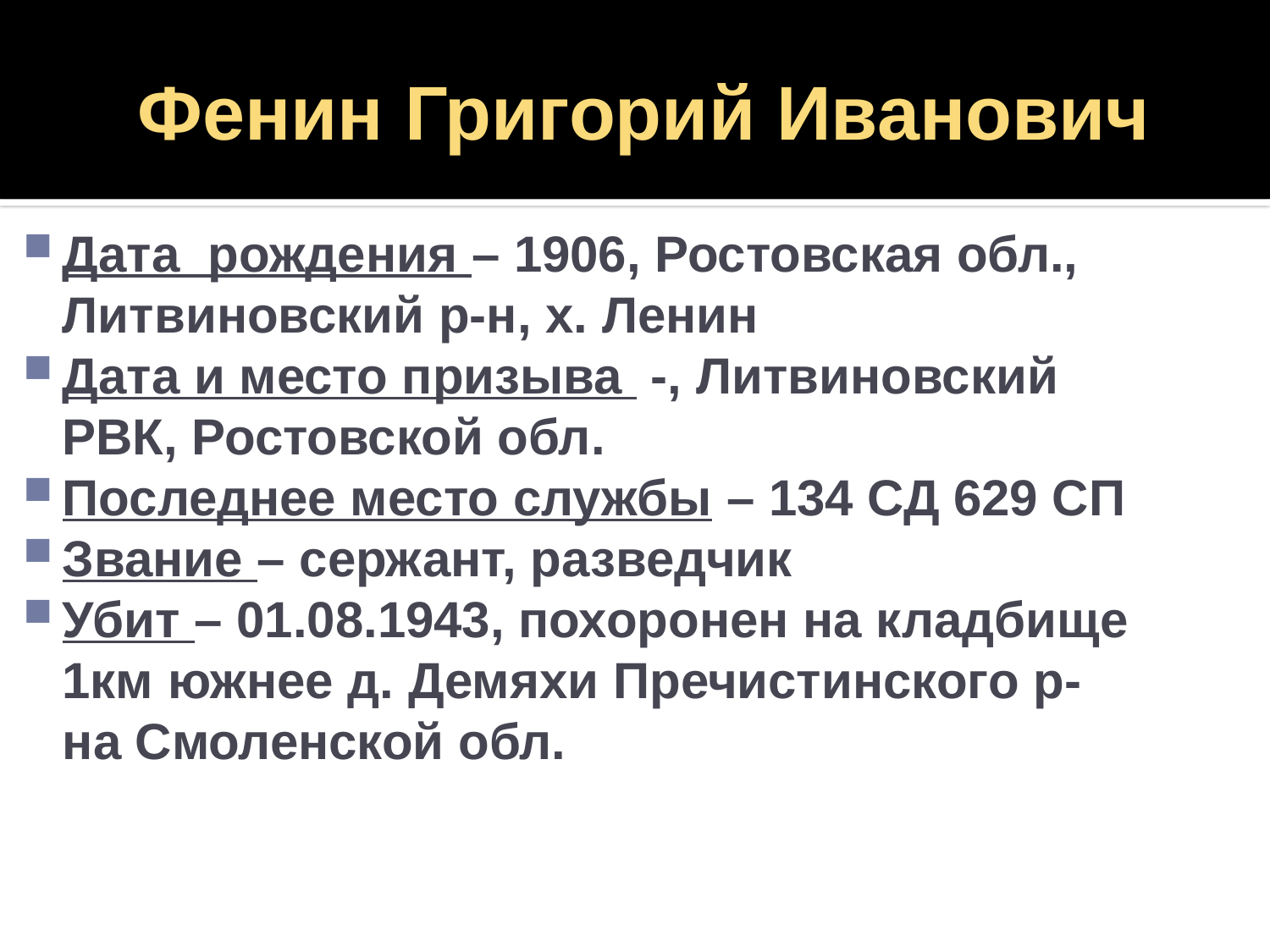

# Фенин Григорий Иванович
Дата  рождения – 1906, Ростовская обл., Литвиновский р-н, х. Ленин
Дата и место призыва  -, Литвиновский  РВК, Ростовской обл.
Последнее место службы – 134 СД 629 СП
Звание – сержант, разведчик
Убит – 01.08.1943, похоронен на кладбище 1км южнее д. Демяхи Пречистинского р-на Смоленской обл.